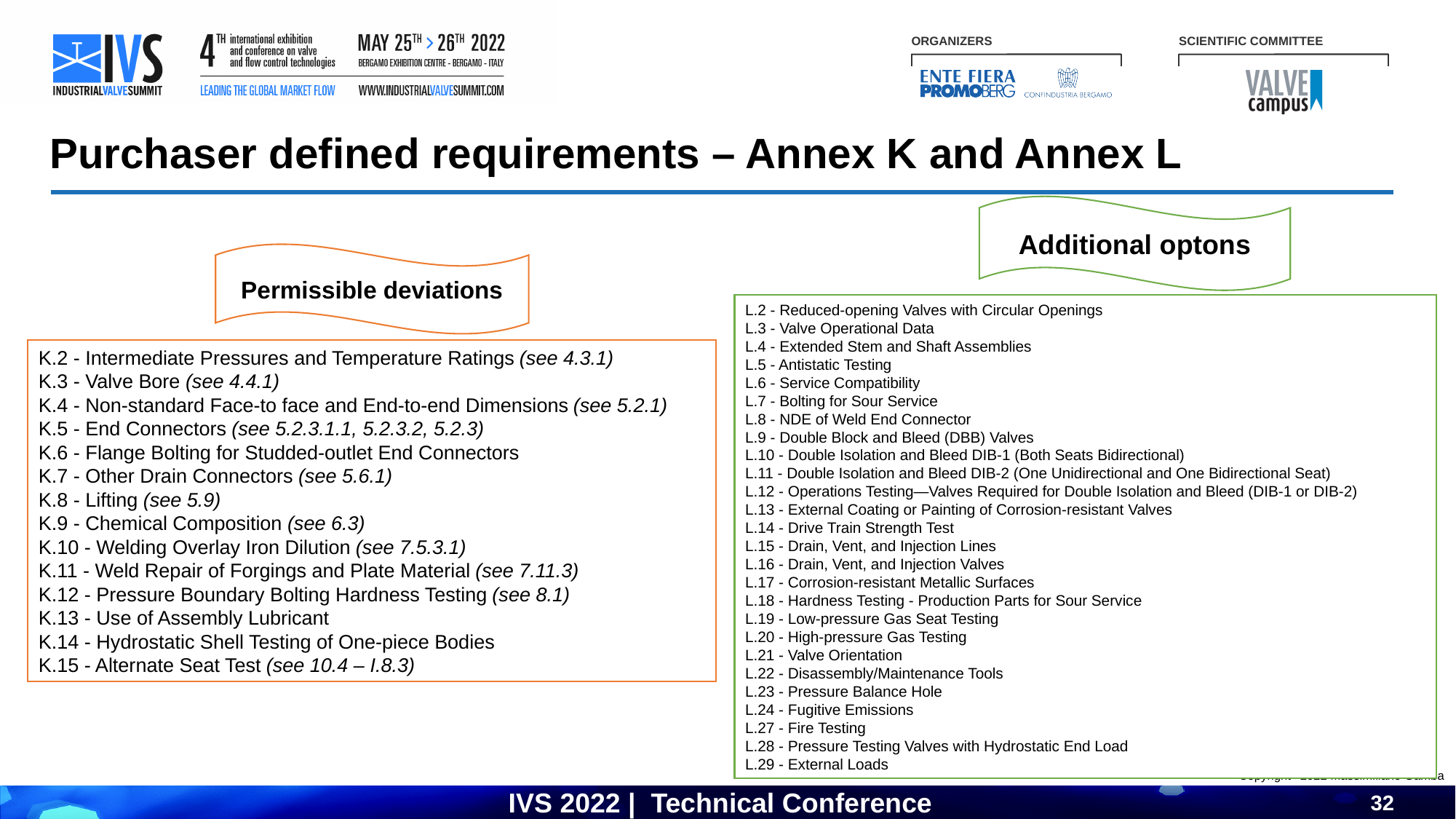

Purchaser defined requirements – Annex K and Annex L
Additional optons
Permissible deviations
L.2 - Reduced-opening Valves with Circular Openings
L.3 - Valve Operational Data
L.4 - Extended Stem and Shaft Assemblies
L.5 - Antistatic Testing
L.6 - Service Compatibility
L.7 - Bolting for Sour Service
L.8 - NDE of Weld End Connector
L.9 - Double Block and Bleed (DBB) Valves
L.10 - Double Isolation and Bleed DIB-1 (Both Seats Bidirectional)
L.11 - Double Isolation and Bleed DIB-2 (One Unidirectional and One Bidirectional Seat)
L.12 - Operations Testing—Valves Required for Double Isolation and Bleed (DIB-1 or DIB-2)
L.13 - External Coating or Painting of Corrosion-resistant Valves
L.14 - Drive Train Strength Test
L.15 - Drain, Vent, and Injection Lines
L.16 - Drain, Vent, and Injection Valves
L.17 - Corrosion-resistant Metallic Surfaces
L.18 - Hardness Testing - Production Parts for Sour Service
L.19 - Low-pressure Gas Seat Testing
L.20 - High-pressure Gas Testing
L.21 - Valve Orientation
L.22 - Disassembly/Maintenance Tools
L.23 - Pressure Balance Hole
L.24 - Fugitive Emissions
L.27 - Fire Testing
L.28 - Pressure Testing Valves with Hydrostatic End Load
L.29 - External Loads
K.2 - Intermediate Pressures and Temperature Ratings (see 4.3.1)
K.3 - Valve Bore (see 4.4.1)
K.4 - Non-standard Face-to face and End-to-end Dimensions (see 5.2.1)
K.5 - End Connectors (see 5.2.3.1.1, 5.2.3.2, 5.2.3)
K.6 - Flange Bolting for Studded-outlet End Connectors
K.7 - Other Drain Connectors (see 5.6.1)
K.8 - Lifting (see 5.9)
K.9 - Chemical Composition (see 6.3)
K.10 - Welding Overlay Iron Dilution (see 7.5.3.1)
K.11 - Weld Repair of Forgings and Plate Material (see 7.11.3)
K.12 - Pressure Boundary Bolting Hardness Testing (see 8.1)
K.13 - Use of Assembly Lubricant
K.14 - Hydrostatic Shell Testing of One-piece Bodies
K.15 - Alternate Seat Test (see 10.4 – I.8.3)
Copyright © 2022 Massimiliano Gamba